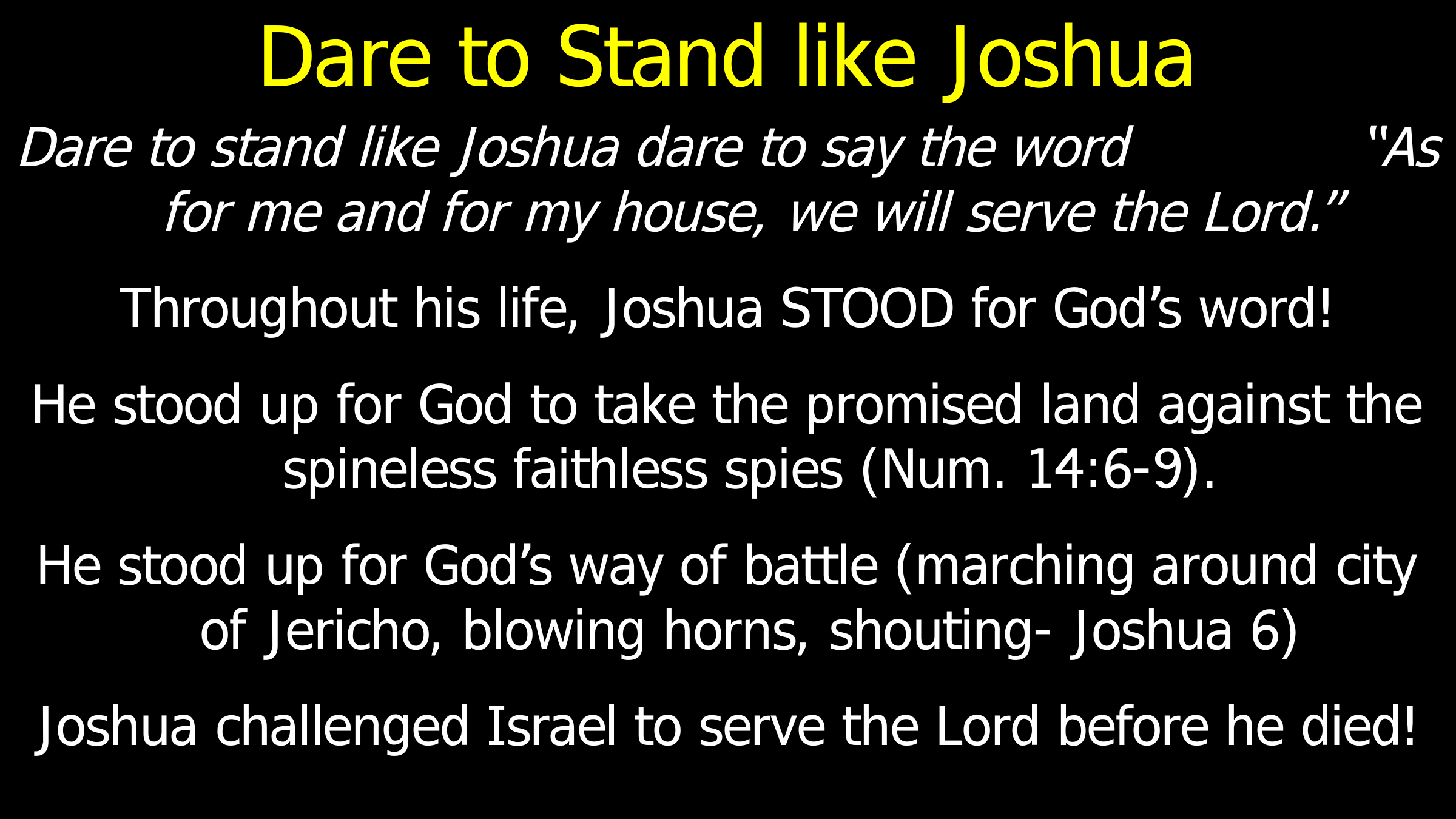

# Dare to Stand like Joshua
Dare to stand like Joshua dare to say the word              “As for me and for my house, we will serve the Lord.”

Throughout his life, Joshua STOOD for God’s word!

He stood up for God to take the promised land against the spineless faithless spies (Num. 14:6-9).

He stood up for God’s way of battle (marching around city of Jericho, blowing horns, shouting- Joshua 6)

Joshua challenged Israel to serve the Lord before he died!